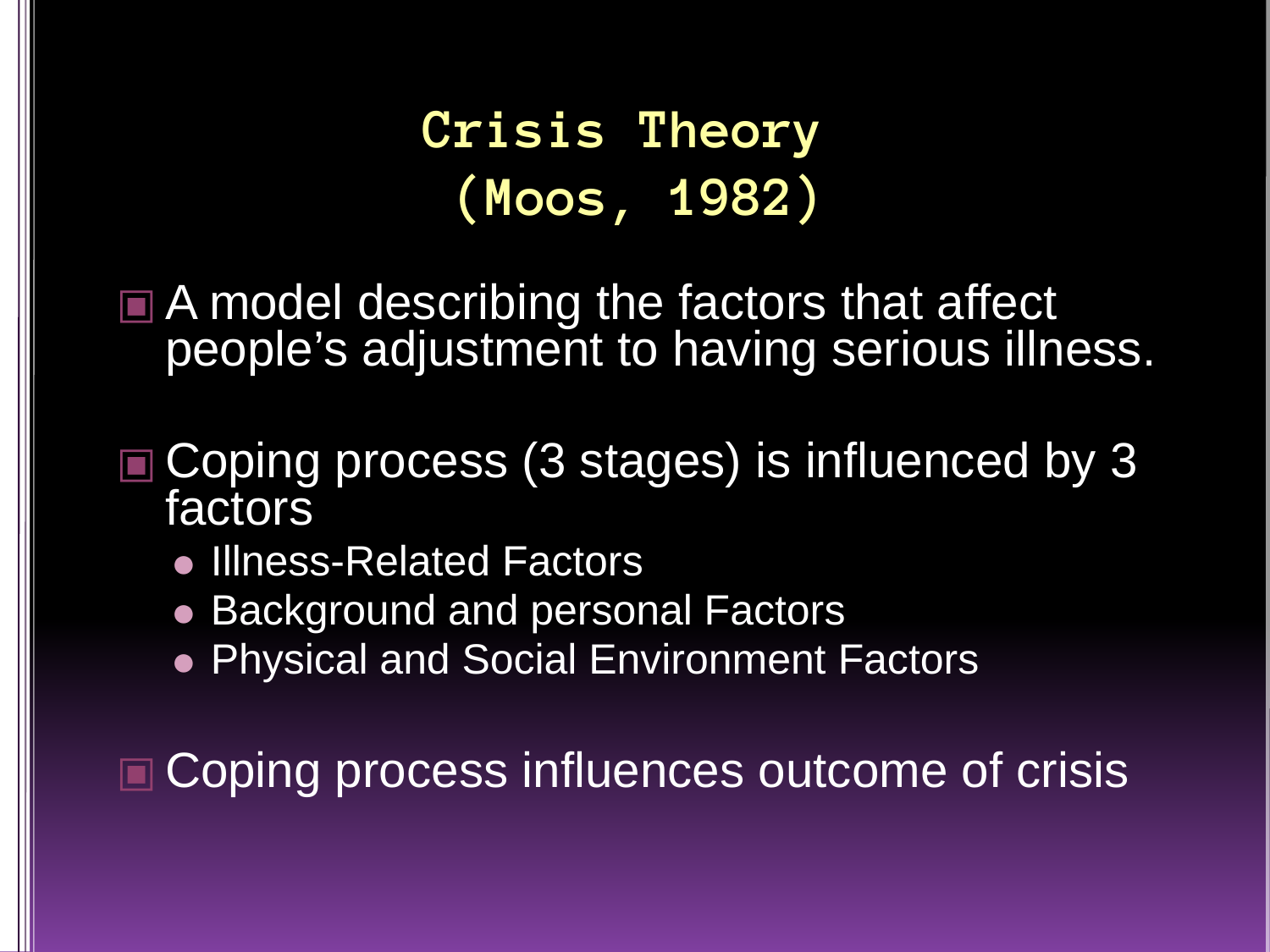

Crisis Theory
(Moos, 1982)
A model describing the factors that affect people’s adjustment to having serious illness.

Coping process (3 stages) is influenced by 3 factors
Illness-Related Factors
Background and personal Factors
Physical and Social Environment Factors

Coping process influences outcome of crisis